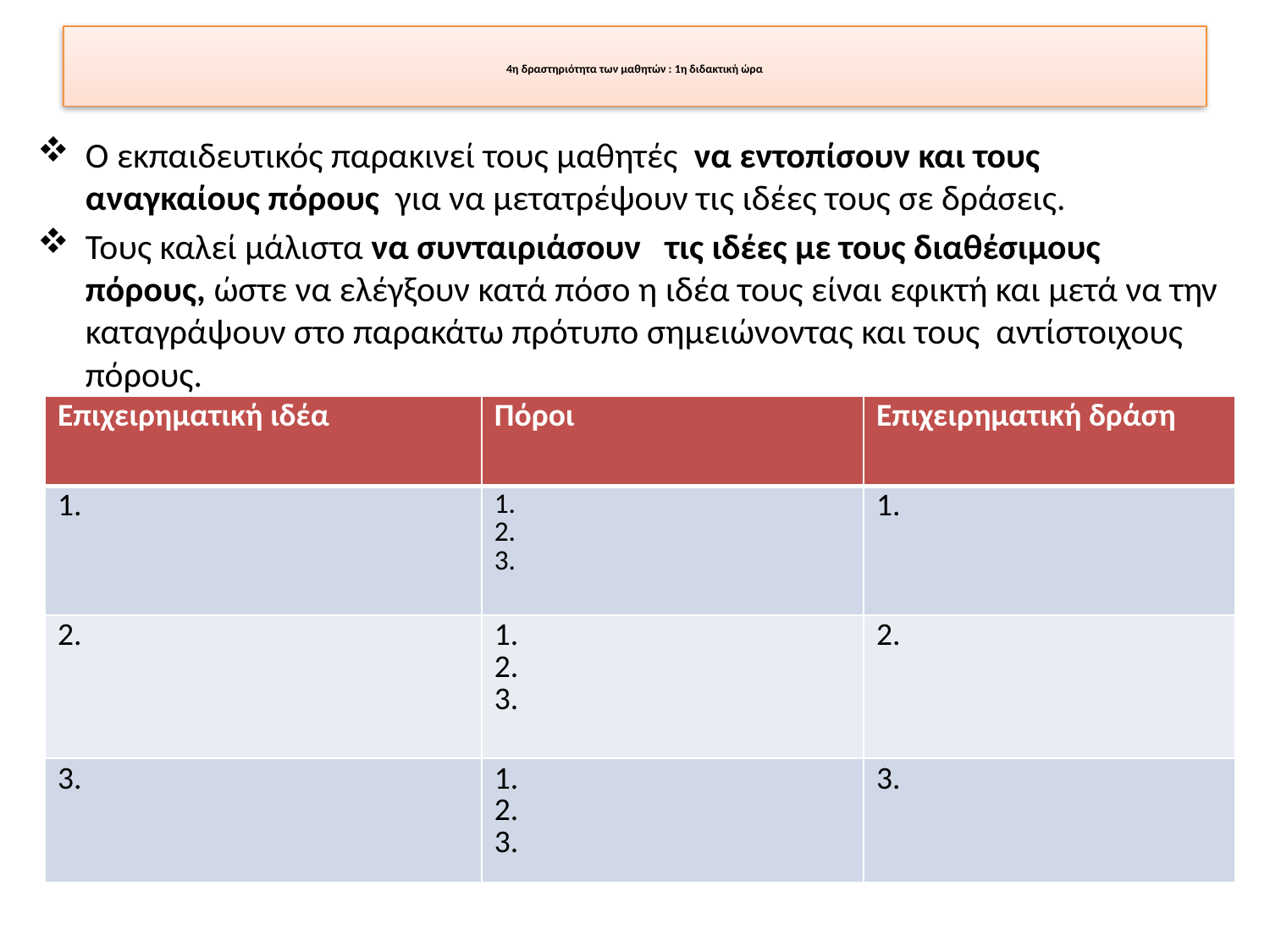

# 4η δραστηριότητα των μαθητών : 1η διδακτική ώρα
Ο εκπαιδευτικός παρακινεί τους μαθητές  να εντοπίσουν και τους αναγκαίους πόρους  για να μετατρέψουν τις ιδέες τους σε δράσεις.
Τους καλεί μάλιστα να συνταιριάσουν   τις ιδέες με τους διαθέσιμους πόρους, ώστε να ελέγξουν κατά πόσο η ιδέα τους είναι εφικτή και μετά να την καταγράψουν στο παρακάτω πρότυπο σημειώνοντας και τους  αντίστοιχους πόρους.
| Επιχειρηματική ιδέα | Πόροι | Επιχειρηματική δράση |
| --- | --- | --- |
| 1. | 1. 2. 3. | 1. |
| 2. | 1. 2. 3. | 2. |
| 3. | 1. 2. 3. | 3. |